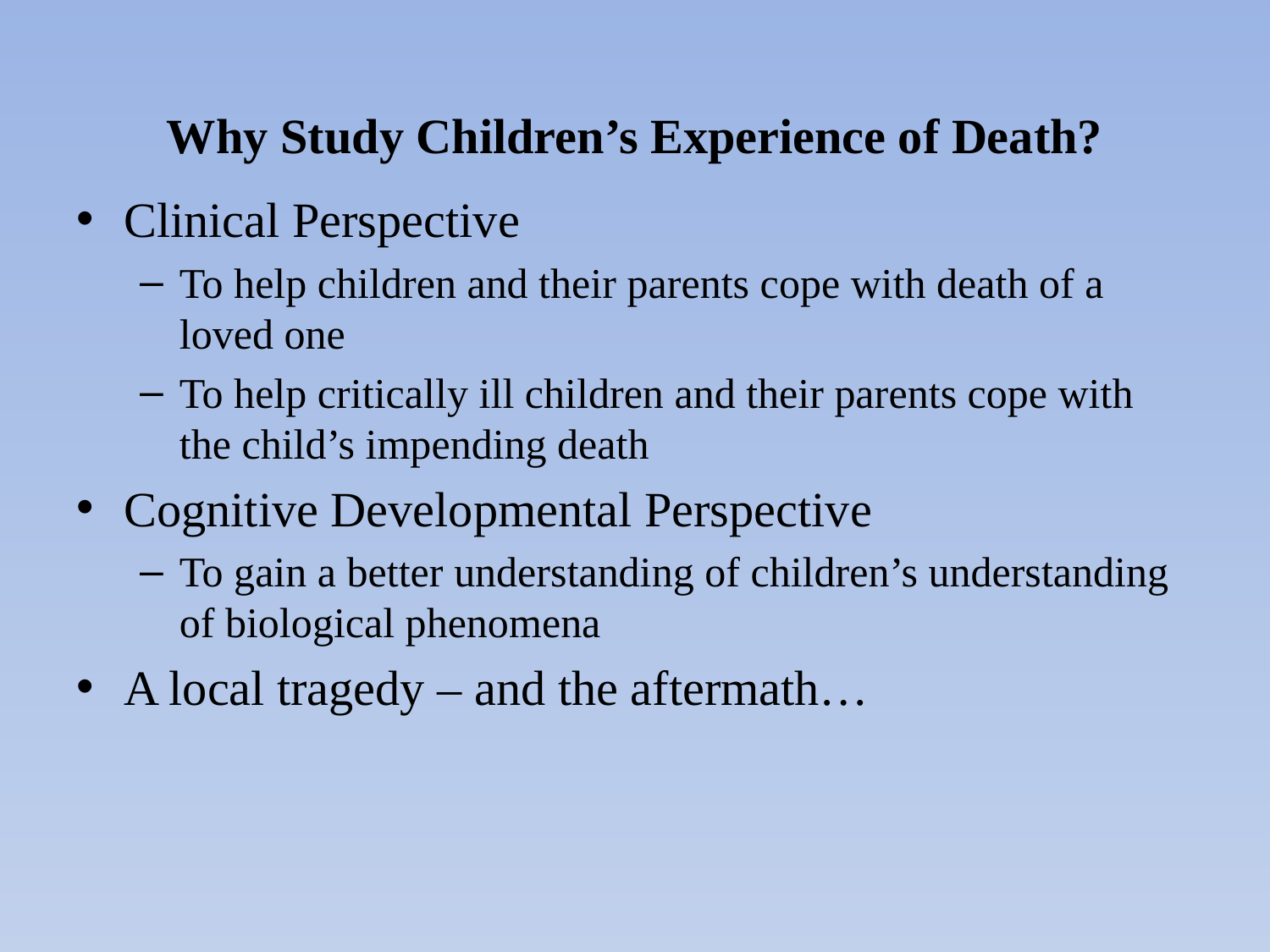

# Why Study Children’s Experience of Death?
Clinical Perspective
To help children and their parents cope with death of a loved one
To help critically ill children and their parents cope with the child’s impending death
Cognitive Developmental Perspective
To gain a better understanding of children’s understanding of biological phenomena
A local tragedy – and the aftermath…